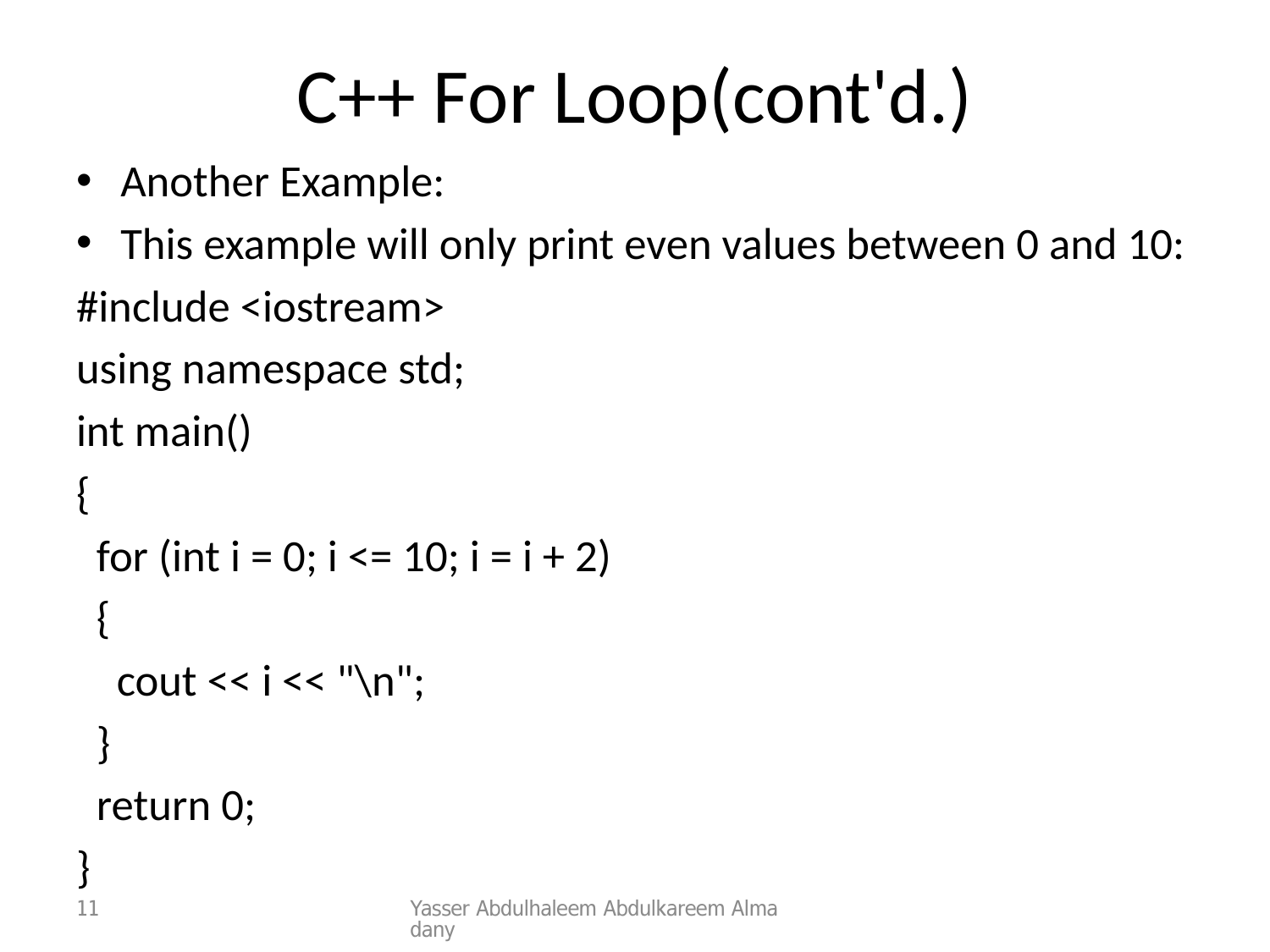

# C++ For Loop(cont'd.)
Another Example:
This example will only print even values between 0 and 10:
#include <iostream>
using namespace std;
int main()
{
  for (int i = 0; i <= 10; i = i + 2)
  {
    cout << i << "\n";
  }
  return 0;
}
11
Yasser Abdulhaleem Abdulkareem Almadany